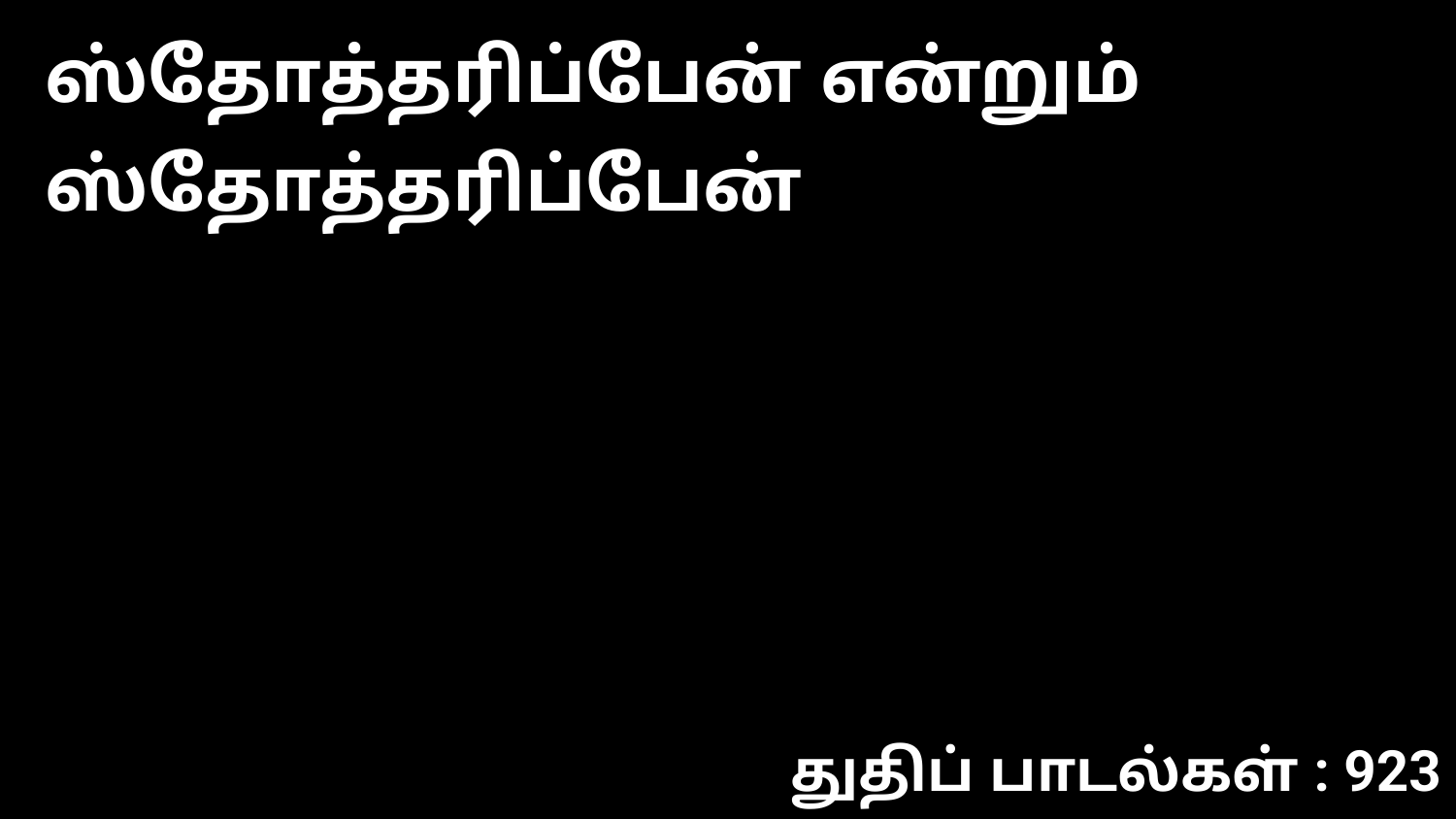

ஸ்தோத்தரிப்பேன் என்றும் ஸ்தோத்தரிப்பேன்
துதிப் பாடல்கள் : 923